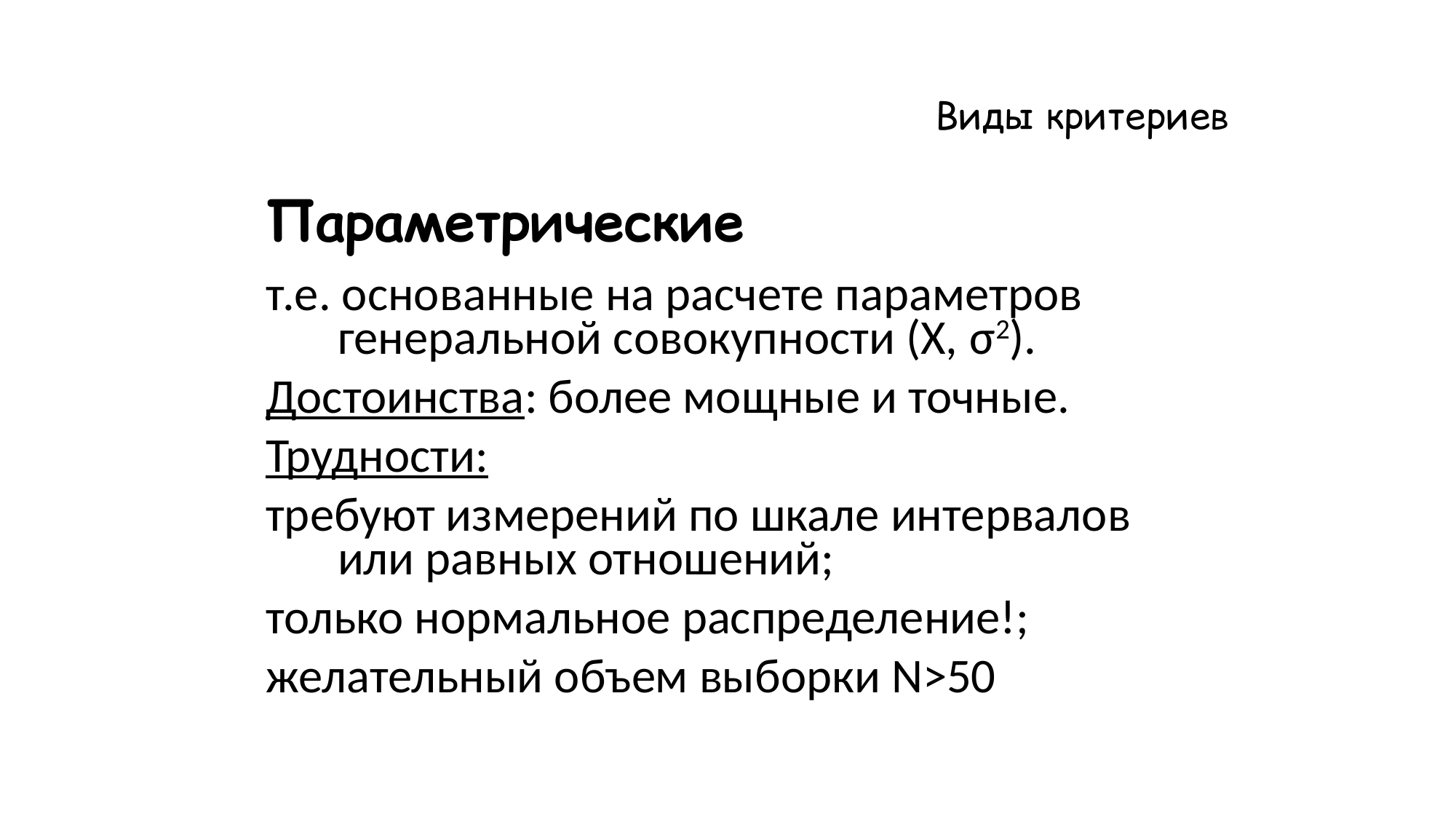

# Виды критериев
Параметрические
т.е. основанные на расчете параметров генеральной совокупности (X, σ2).
Достоинства: более мощные и точные.
Трудности:
требуют измерений по шкале интервалов или равных отношений;
только нормальное распределение!;
желательный объем выборки N>50